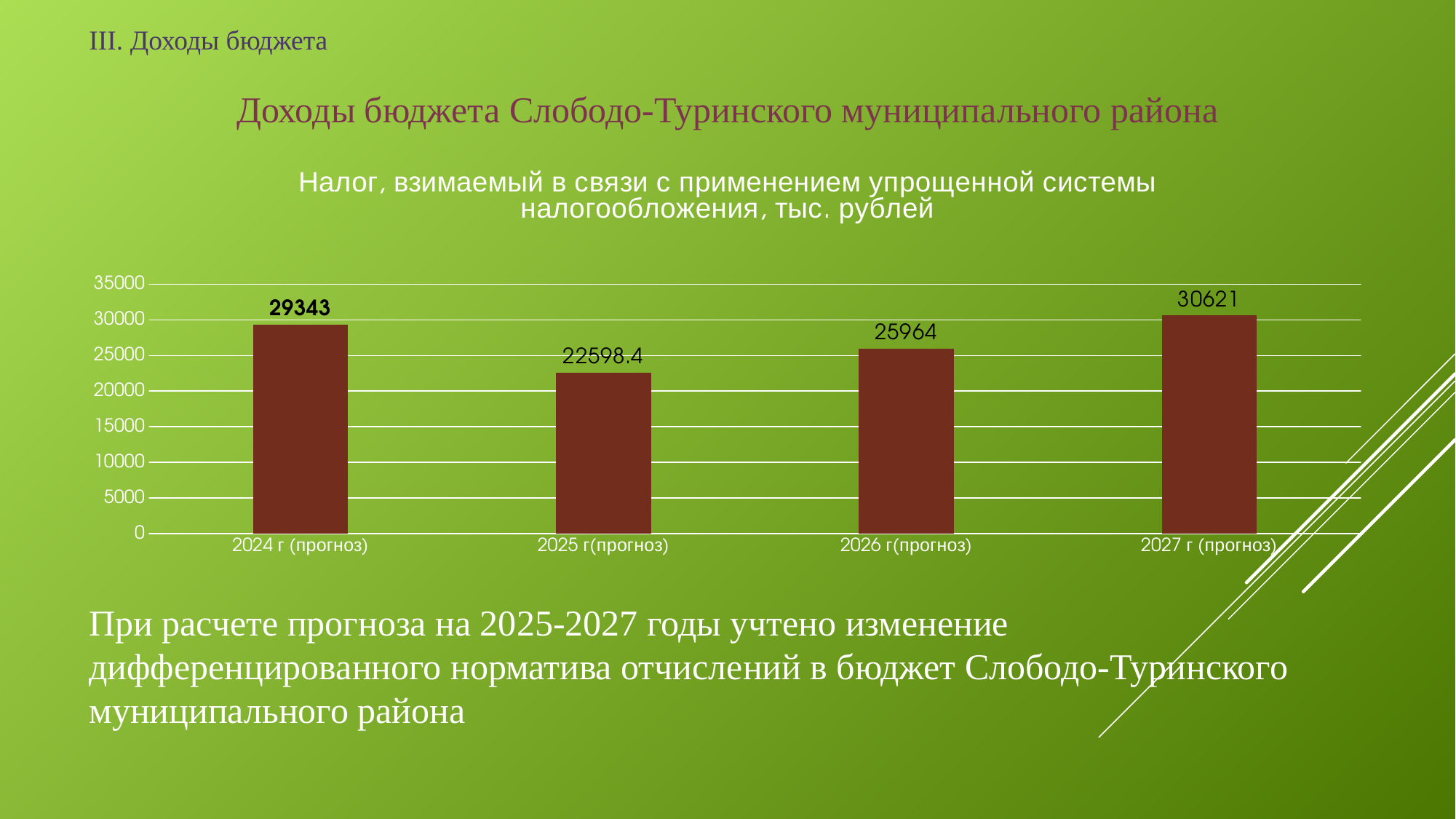

III. Доходы бюджета
Доходы бюджета Слободо-Туринского муниципального района

### Chart: Налог, взимаемый в связи с применением упрощенной системы налогообложения, тыс. рублей

| Category | Налог, взимаемый в связи с применением упрощенной системы налогообложения, тыс. рублей |
|---|---|
| 2024 г (прогноз) | 29343.0 |
| 2025 г(прогноз) | 22604.4 |
| 2026 г(прогноз) | 25969.0 |
| 2027 г (прогноз) | 30626.0 |
При расчете прогноза на 2025-2027 годы учтено изменение дифференцированного норматива отчислений в бюджет Слободо-Туринского муниципального района